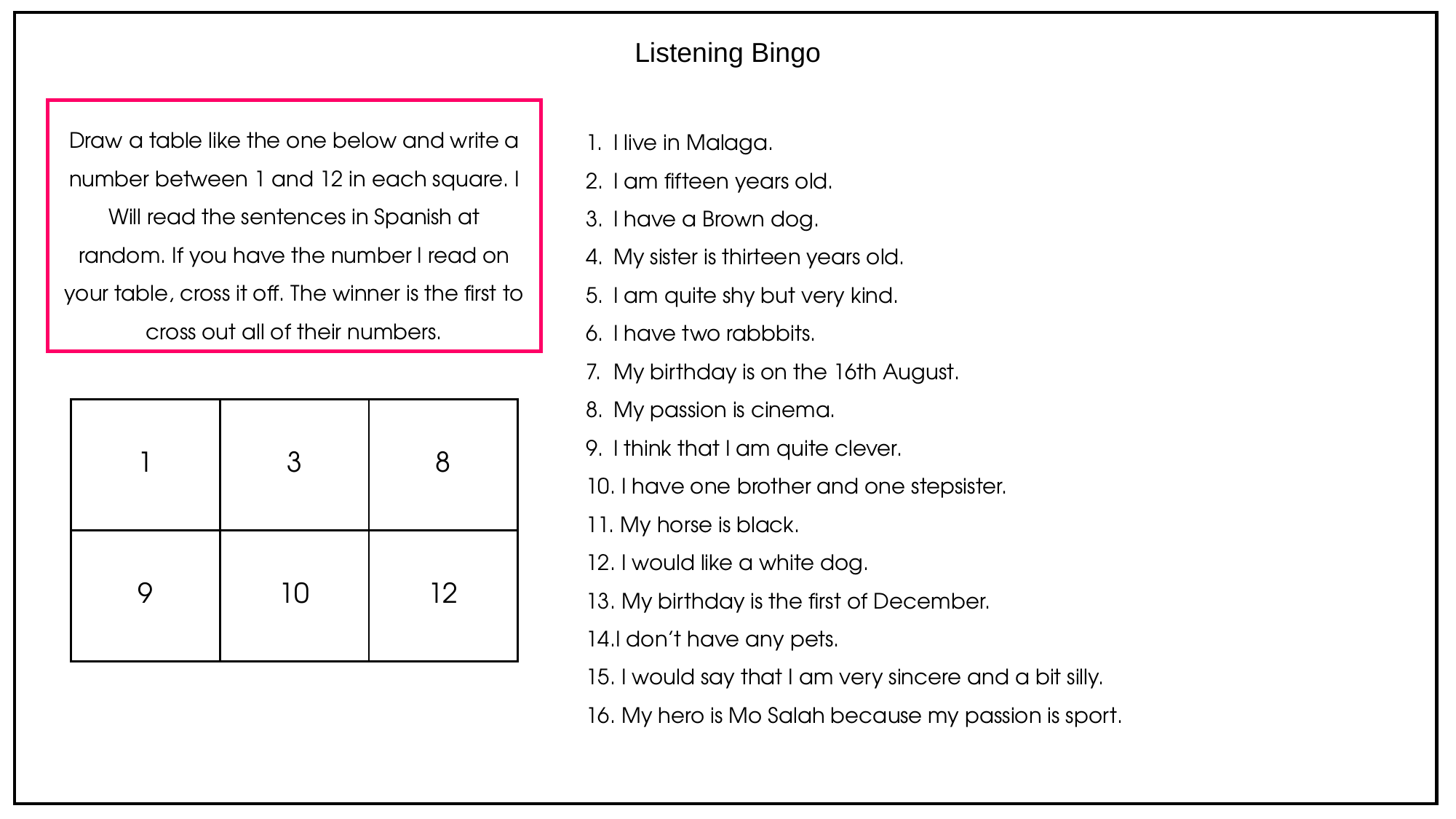

Listening Bingo
Draw a table like the one below and write a number between 1 and 12 in each square. I Will read the sentences in Spanish at random. If you have the number I read on your table, cross it off. The winner is the first to cross out all of their numbers.

I live in Malaga.
I am fifteen years old.
I have a Brown dog.
My sister is thirteen years old.
I am quite shy but very kind.
I have two rabbbits.
My birthday is on the 16th August.
My passion is cinema.
I think that I am quite clever.
 I have one brother and one stepsister.
 My horse is black.
 I would like a white dog.
 My birthday is the first of December.
I don’t have any pets.
 I would say that I am very sincere and a bit silly.
 My hero is Mo Salah because my passion is sport.
| 1 | 3 | 8 |
| --- | --- | --- |
| 9 | 10 | 12 |